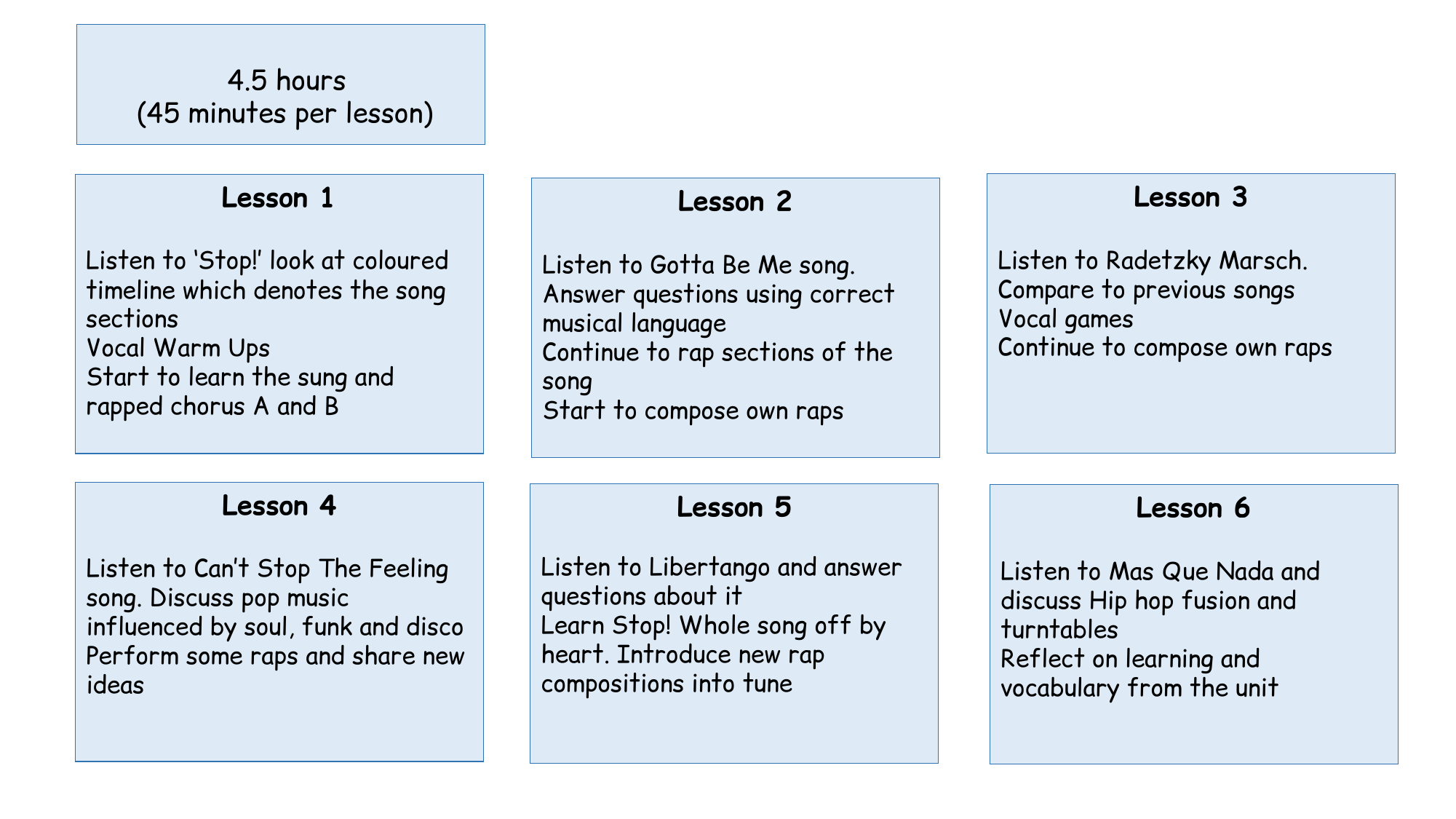

4.5 hours
 (45 minutes per lesson)
Lesson 3

Listen to Radetzky Marsch. Compare to previous songs
Vocal games
Continue to compose own raps

Lesson 1

Listen to ‘Stop!’ look at coloured timeline which denotes the song sections
Vocal Warm Ups
Start to learn the sung and rapped chorus A and B

Lesson 2

Listen to Gotta Be Me song. Answer questions using correct musical language
Continue to rap sections of the song
Start to compose own raps

Lesson 4

Listen to Can’t Stop The Feeling song. Discuss pop music influenced by soul, funk and disco
Perform some raps and share new ideas

Lesson 5

Listen to Libertango and answer questions about it
Learn Stop! Whole song off by heart. Introduce new rap compositions into tune
Lesson 6

Listen to Mas Que Nada and discuss Hip hop fusion and turntables
Reflect on learning and vocabulary from the unit